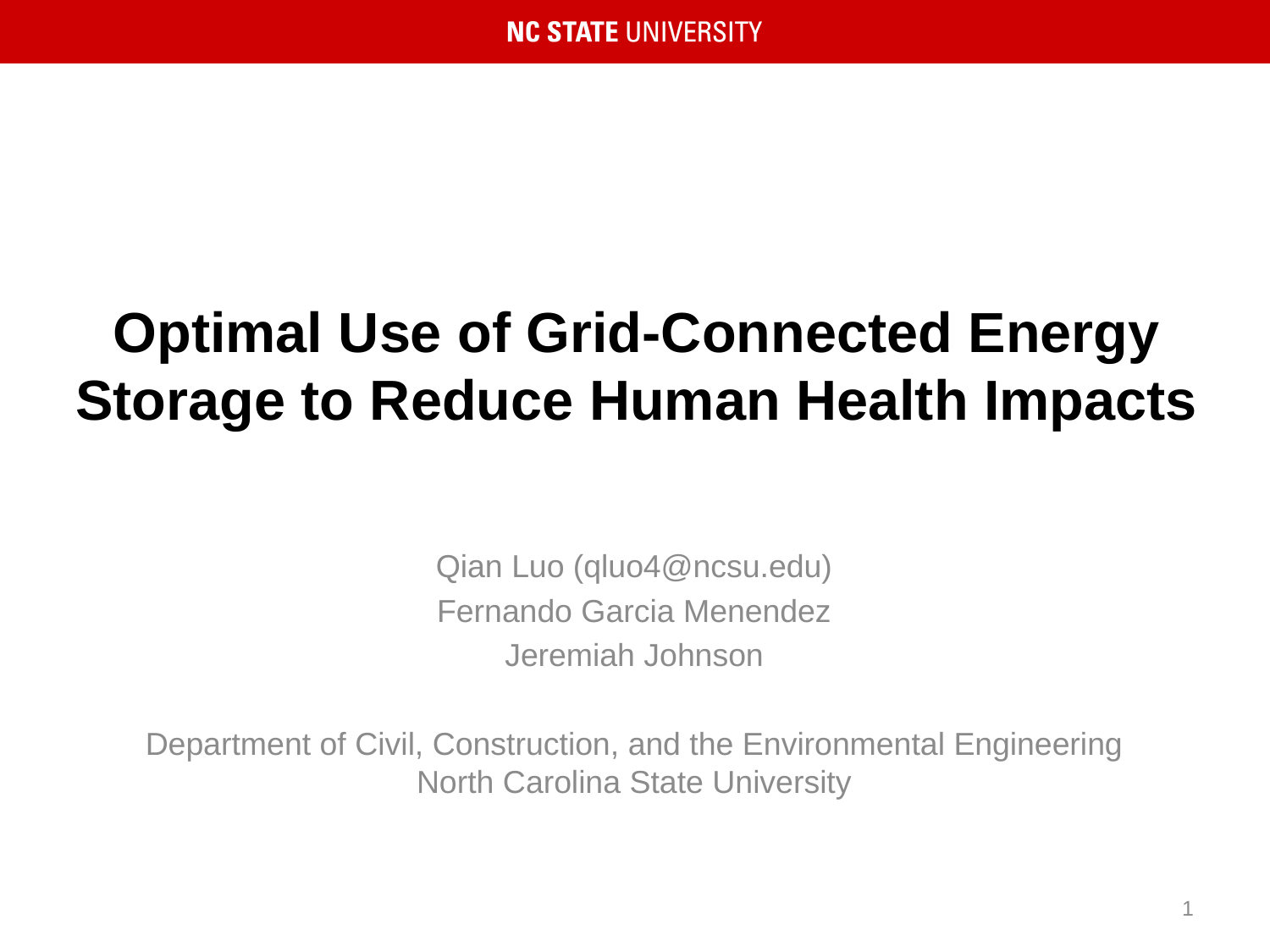

# Optimal Use of Grid-Connected Energy Storage to Reduce Human Health Impacts
Qian Luo (qluo4@ncsu.edu)
Fernando Garcia Menendez
Jeremiah Johnson

Department of Civil, Construction, and the Environmental Engineering North Carolina State University

1